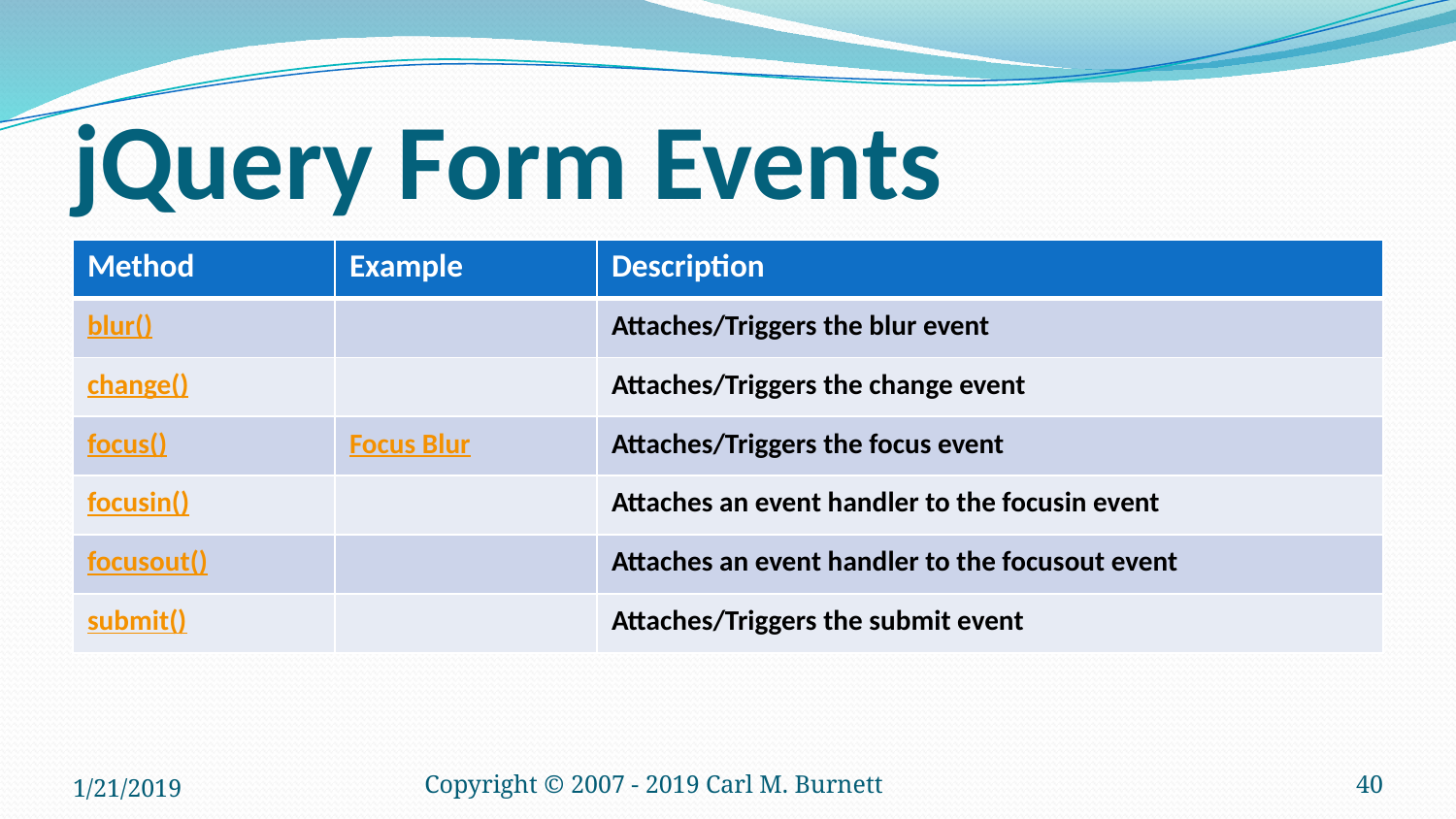

# jQuery Form Events
| Method | Example | Description |
| --- | --- | --- |
| blur() |  | Attaches/Triggers the blur event |
| change() |  | Attaches/Triggers the change event |
| focus() | Focus Blur | Attaches/Triggers the focus event |
| focusin() |  | Attaches an event handler to the focusin event |
| focusout() |  | Attaches an event handler to the focusout event |
| submit() |  | Attaches/Triggers the submit event |
1/21/2019
Copyright © 2007 - 2019 Carl M. Burnett
40